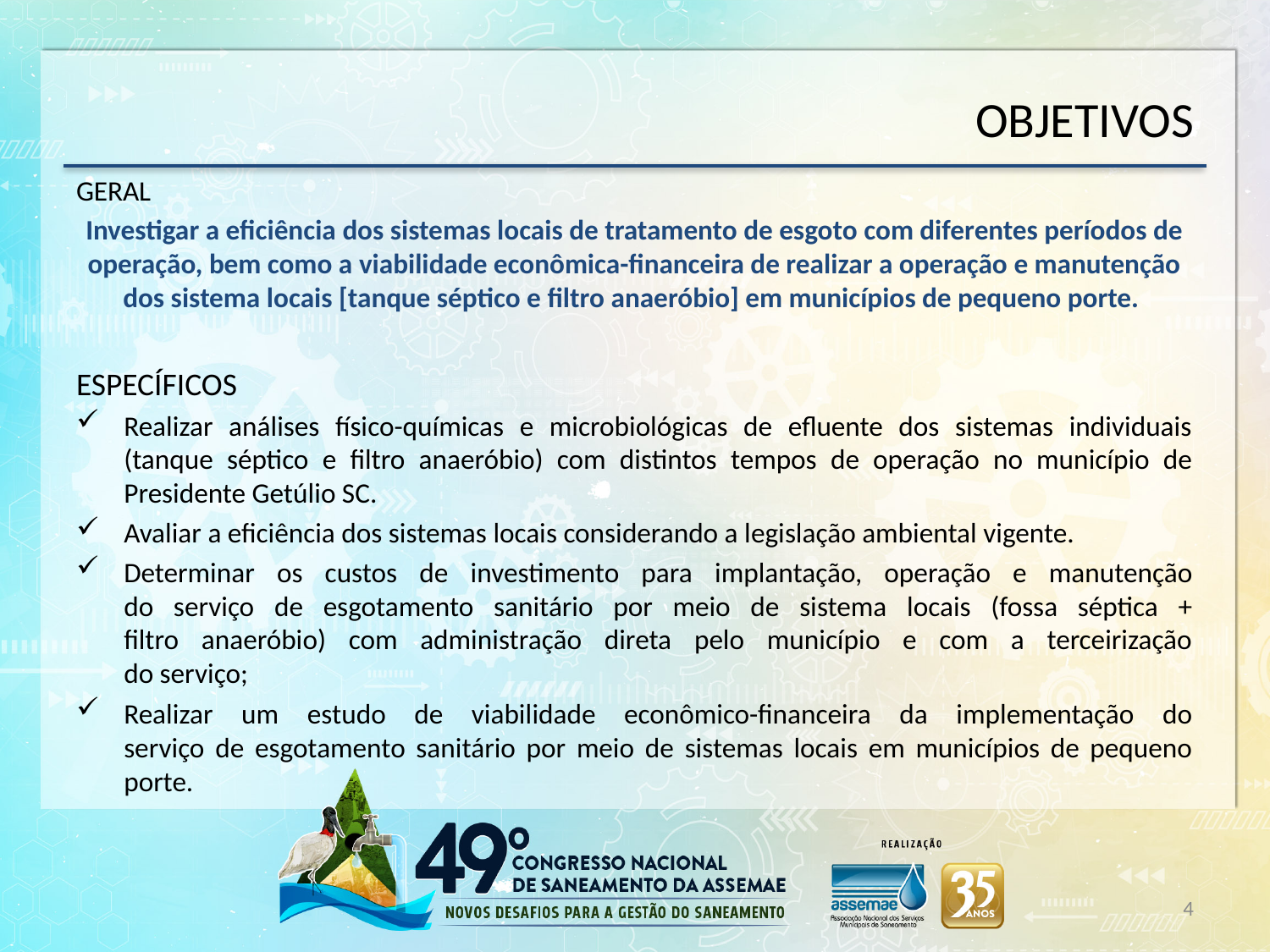

# OBJETIVOS
GERAL
Investigar a eficiência dos sistemas locais de tratamento de esgoto com diferentes períodos de operação, bem como a viabilidade econômica-financeira de realizar a operação e manutenção dos sistema locais [tanque séptico e filtro anaeróbio] em municípios de pequeno porte.

ESPECÍFICOS
Realizar análises físico-químicas e microbiológicas de efluente dos sistemas individuais (tanque séptico e filtro anaeróbio) com distintos tempos de operação no município de Presidente Getúlio SC.
Avaliar a eficiência dos sistemas locais considerando a legislação ambiental vigente.
Determinar os custos de investimento para implantação, operação e manutenção
do serviço de esgotamento sanitário por meio de sistema locais (fossa séptica +
filtro anaeróbio) com administração direta pelo município e com a terceirização
do serviço;
Realizar um estudo de viabilidade econômico-financeira da implementação do
serviço de esgotamento sanitário por meio de sistemas locais em municípios de pequeno porte.
4